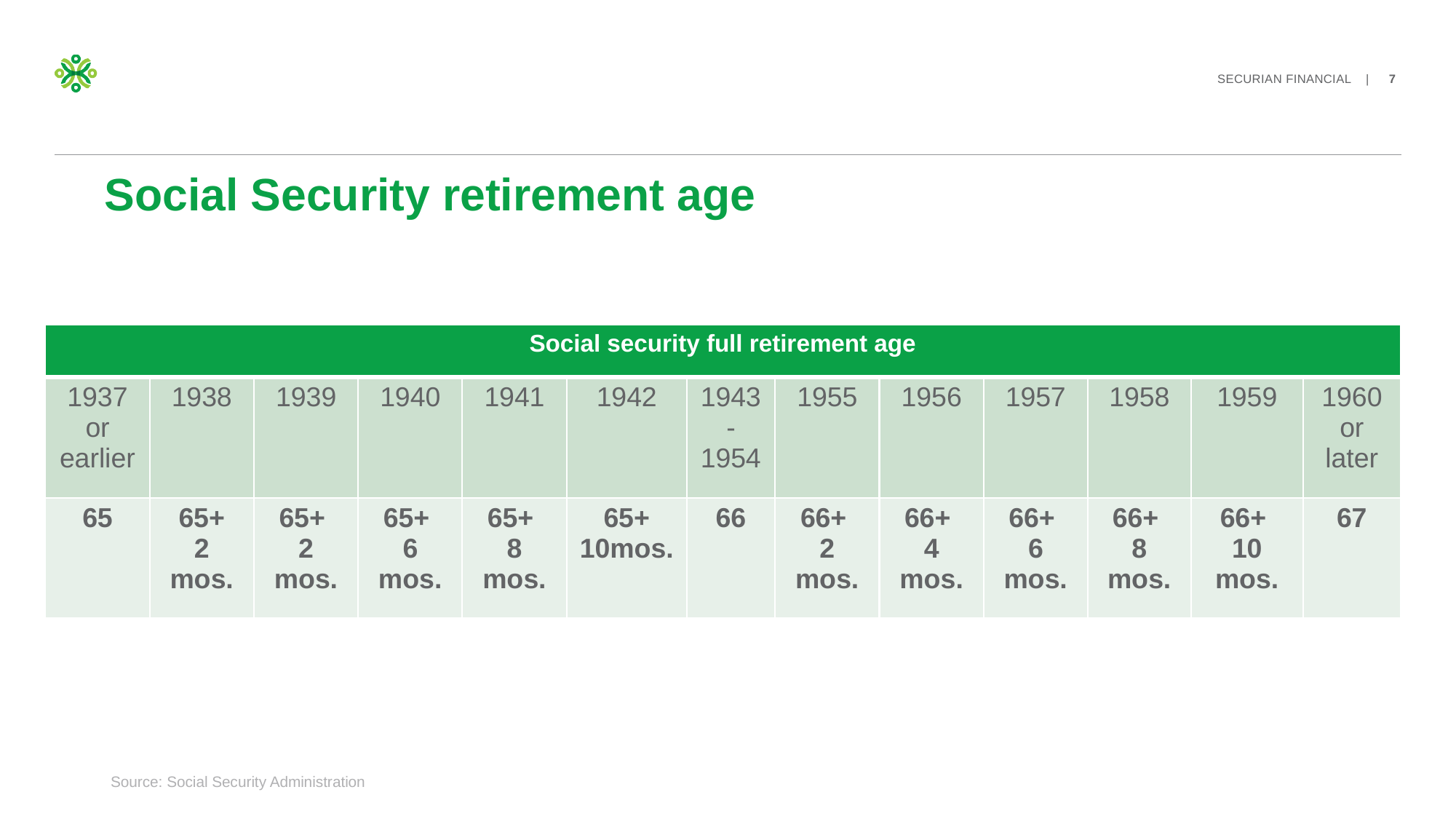

# Social Security retirement age
| Social security full retirement age​ |  |  |  |  |  |  |  |  |  |  |  |  |
| --- | --- | --- | --- | --- | --- | --- | --- | --- | --- | --- | --- | --- |
| 1937 or earlier​ | 1938​ | 1939​ | 1940​ | 1941​ | 1942​ | 1943-1954​ | 1955​ | 1956​ | 1957​ | 1958​ | 1959​ | 1960 or later​ |
| 65​ | 65+​ 2 mos.​ | 65+ ​ 2 mos.​ | 65+ ​ 6 mos.​ | 65+ ​ 8 mos.​ | 65+​ 10mos.​ | 66​ | 66+ ​ 2 mos.​ | 66+ ​ 4 mos.​ | 66+ ​ 6 mos.​ | 66+ ​ 8 mos.​ | 66+ ​ 10 mos.​ | 67​ |
Source: Social Security Administration